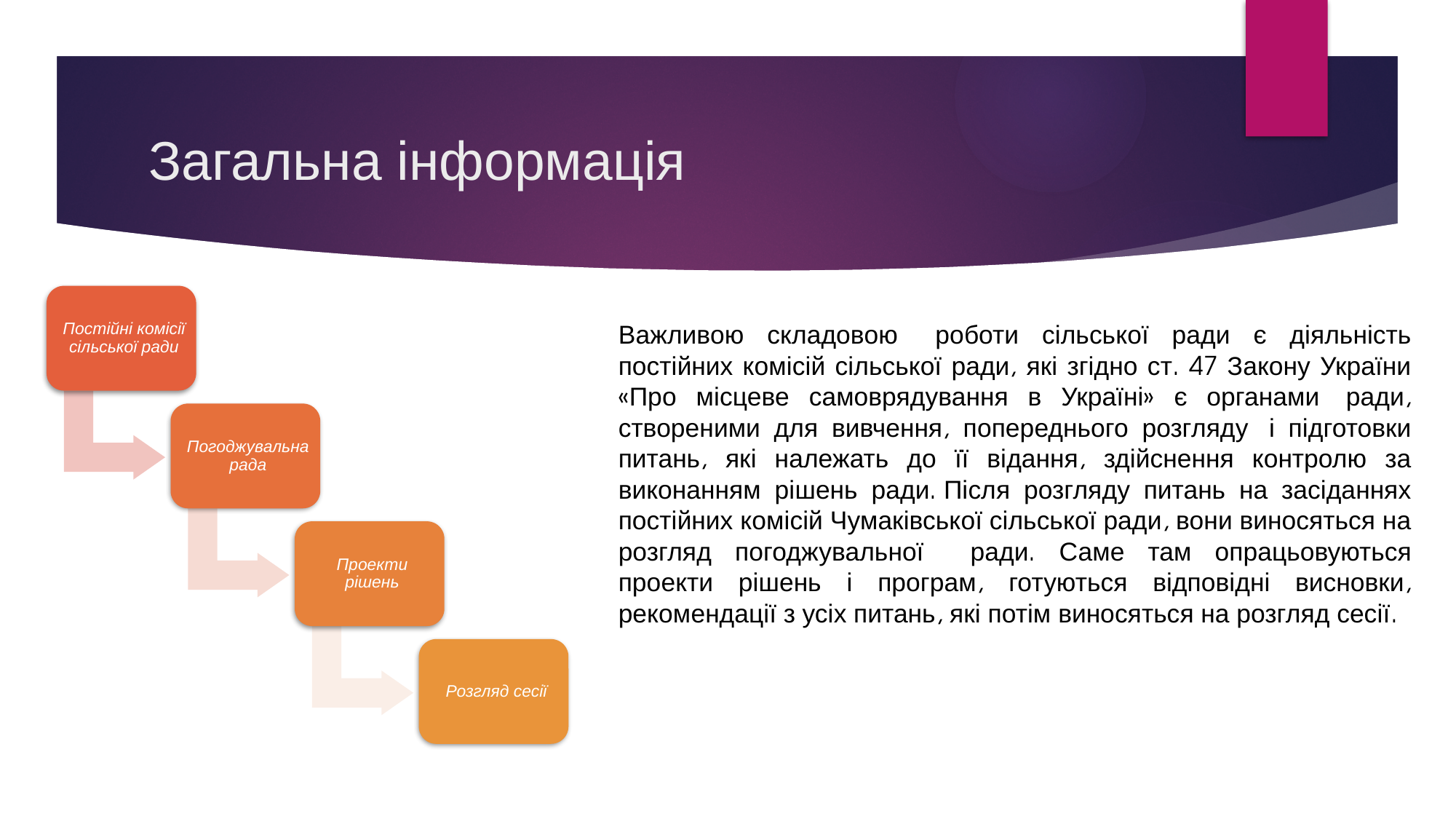

# Загальна інформація
Постійні комісії сільської ради
Погоджувальна рада
Проекти рішень
Розгляд сесії
Важливою складовою   роботи сільської ради є діяльність постійних комісій сільської ради, які згідно ст. 47 Закону України «Про місцеве самоврядування в Україні» є органами  ради, створеними для вивчення, попереднього розгляду  і підготовки питань, які належать до її відання, здійснення контролю за виконанням рішень ради. Після розгляду питань на засіданнях постійних комісій Чумаківської сільської ради, вони виносяться на розгляд погоджувальної  ради. Саме там опрацьовуються проекти рішень і програм, готуються відповідні висновки, рекомендації з усіх питань, які потім виносяться на розгляд сесії.